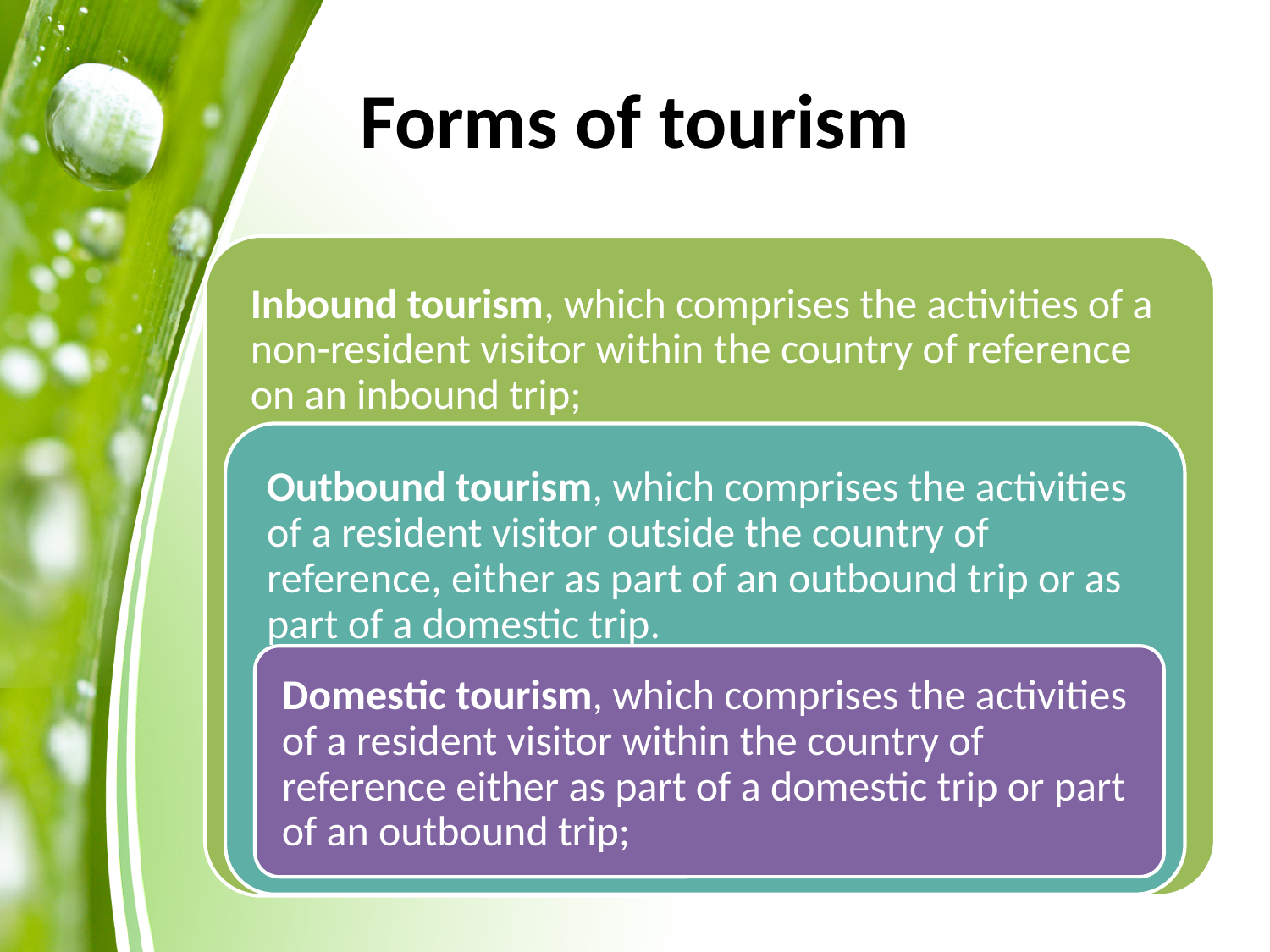

# Forms of tourism
Inbound tourism, which comprises the activities of a non-resident visitor within the country of reference on an inbound trip;
Outbound tourism, which comprises the activities of a resident visitor outside the country of reference, either as part of an outbound trip or as part of a domestic trip.
Domestic tourism, which comprises the activities of a resident visitor within the country of reference either as part of a domestic trip or part of an outbound trip;